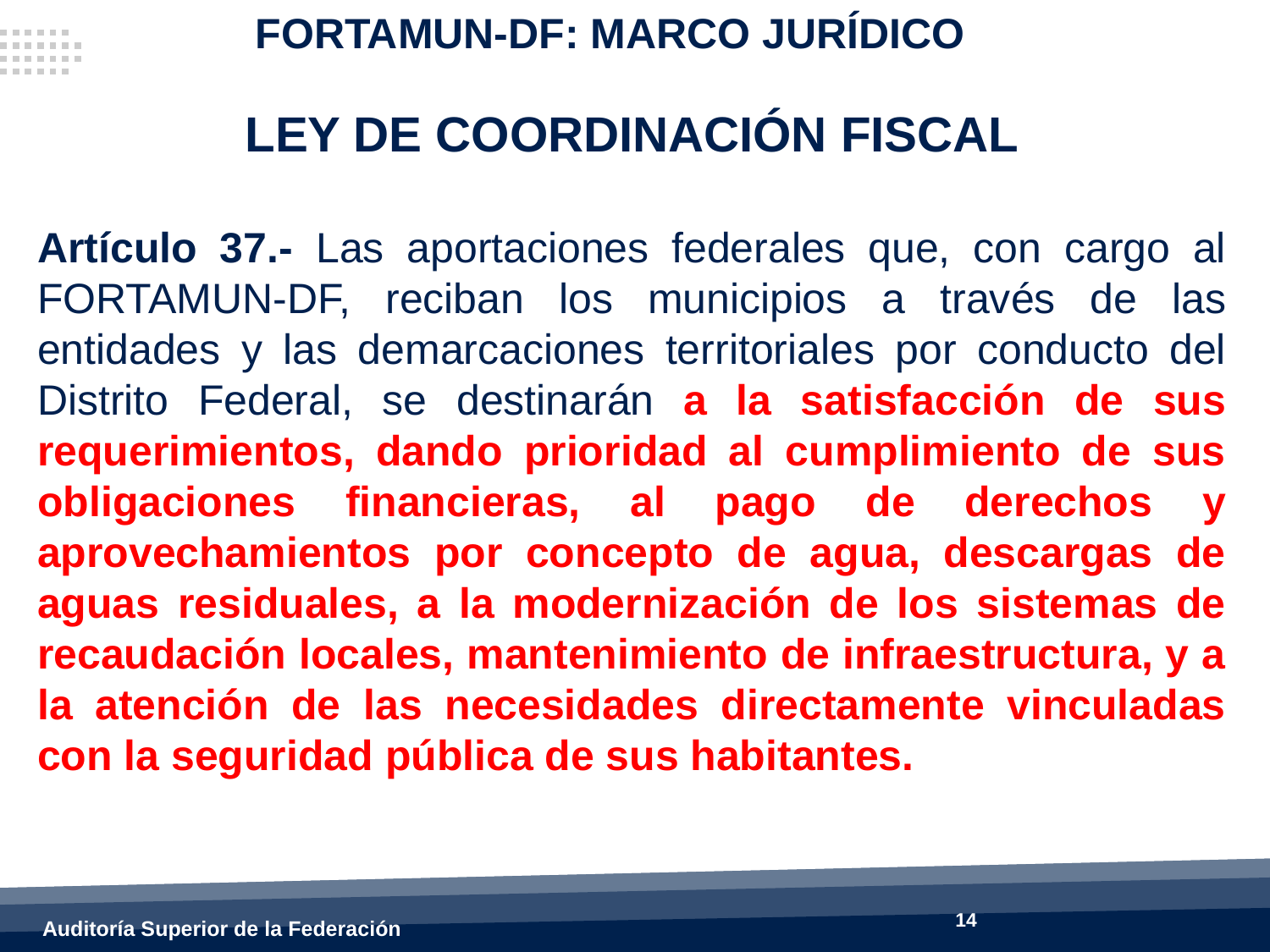

FORTAMUN-DF: MARCO JURÍDICO
LEY DE COORDINACIÓN FISCAL

Artículo 37.- Las aportaciones federales que, con cargo al FORTAMUN-DF, reciban los municipios a través de las entidades y las demarcaciones territoriales por conducto del Distrito Federal, se destinarán a la satisfacción de sus requerimientos, dando prioridad al cumplimiento de sus obligaciones financieras, al pago de derechos y aprovechamientos por concepto de agua, descargas de aguas residuales, a la modernización de los sistemas de recaudación locales, mantenimiento de infraestructura, y a la atención de las necesidades directamente vinculadas con la seguridad pública de sus habitantes.
14
Auditoría Superior de la Federación